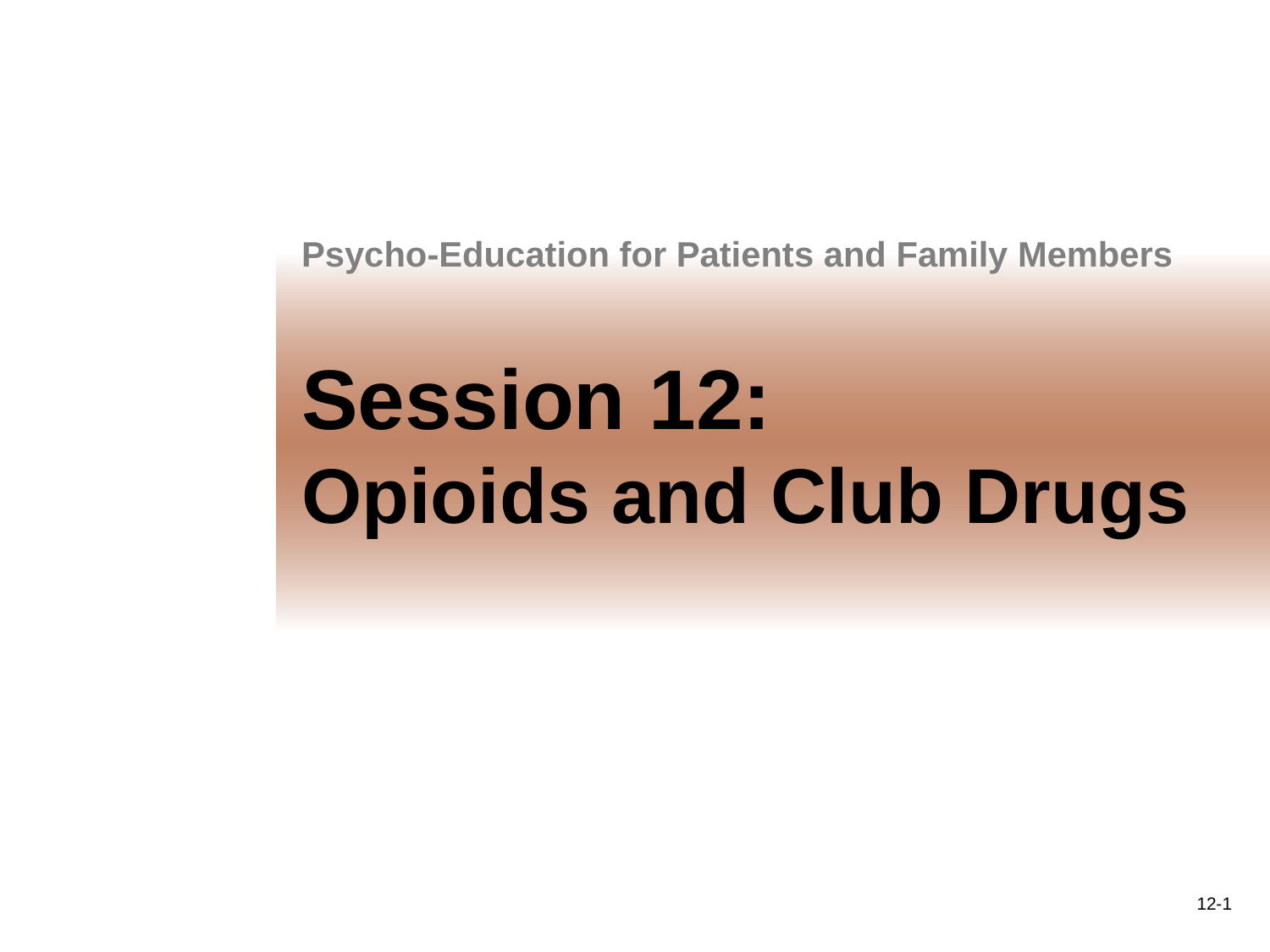

Psycho-Education for Patients and Family Members
Session 12:
Opioids and Club Drugs
12-1